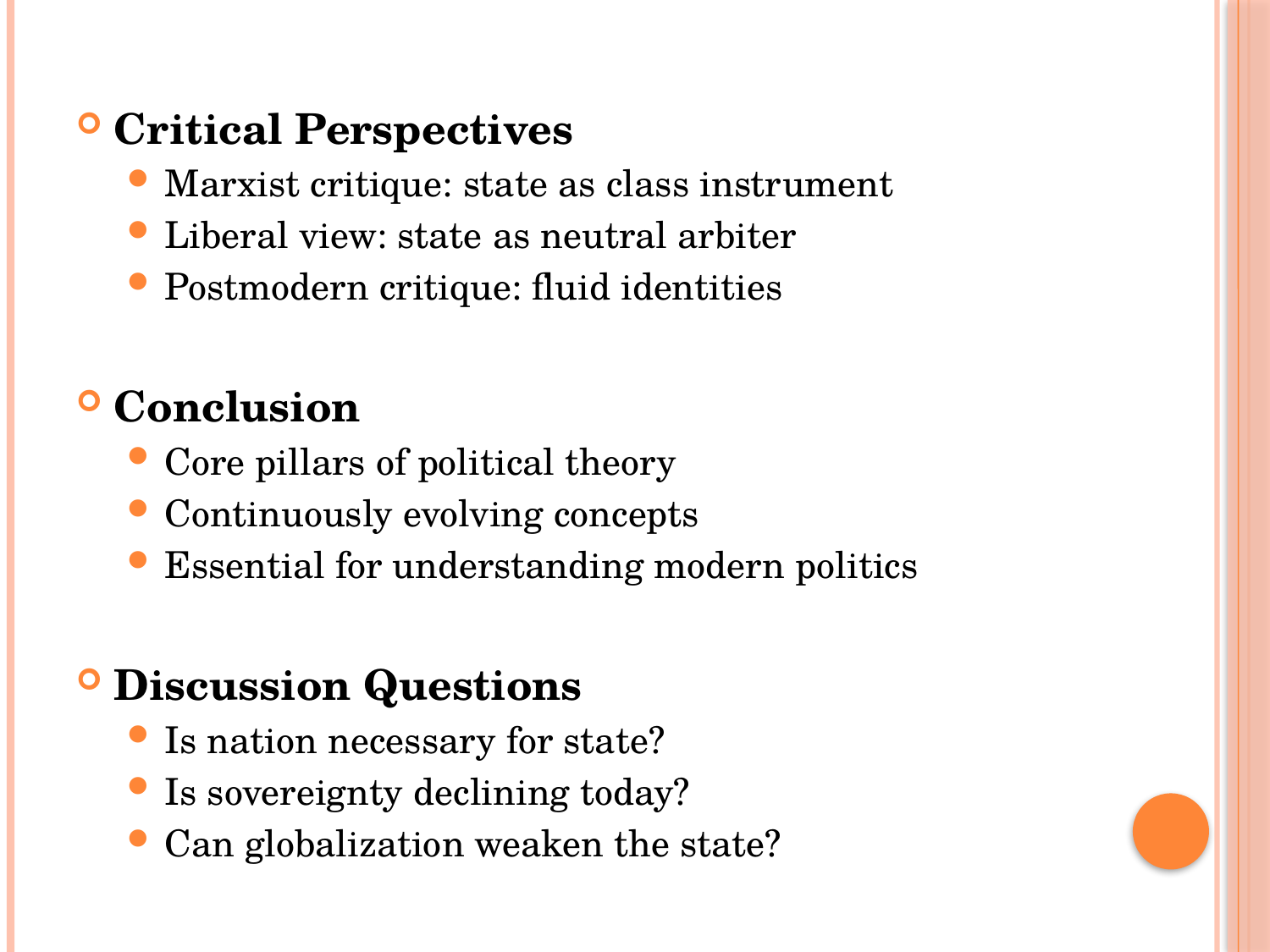

Critical Perspectives
Marxist critique: state as class instrument
Liberal view: state as neutral arbiter
Postmodern critique: fluid identities

Conclusion
Core pillars of political theory
Continuously evolving concepts
Essential for understanding modern politics

Discussion Questions
Is nation necessary for state?
Is sovereignty declining today?
Can globalization weaken the state?